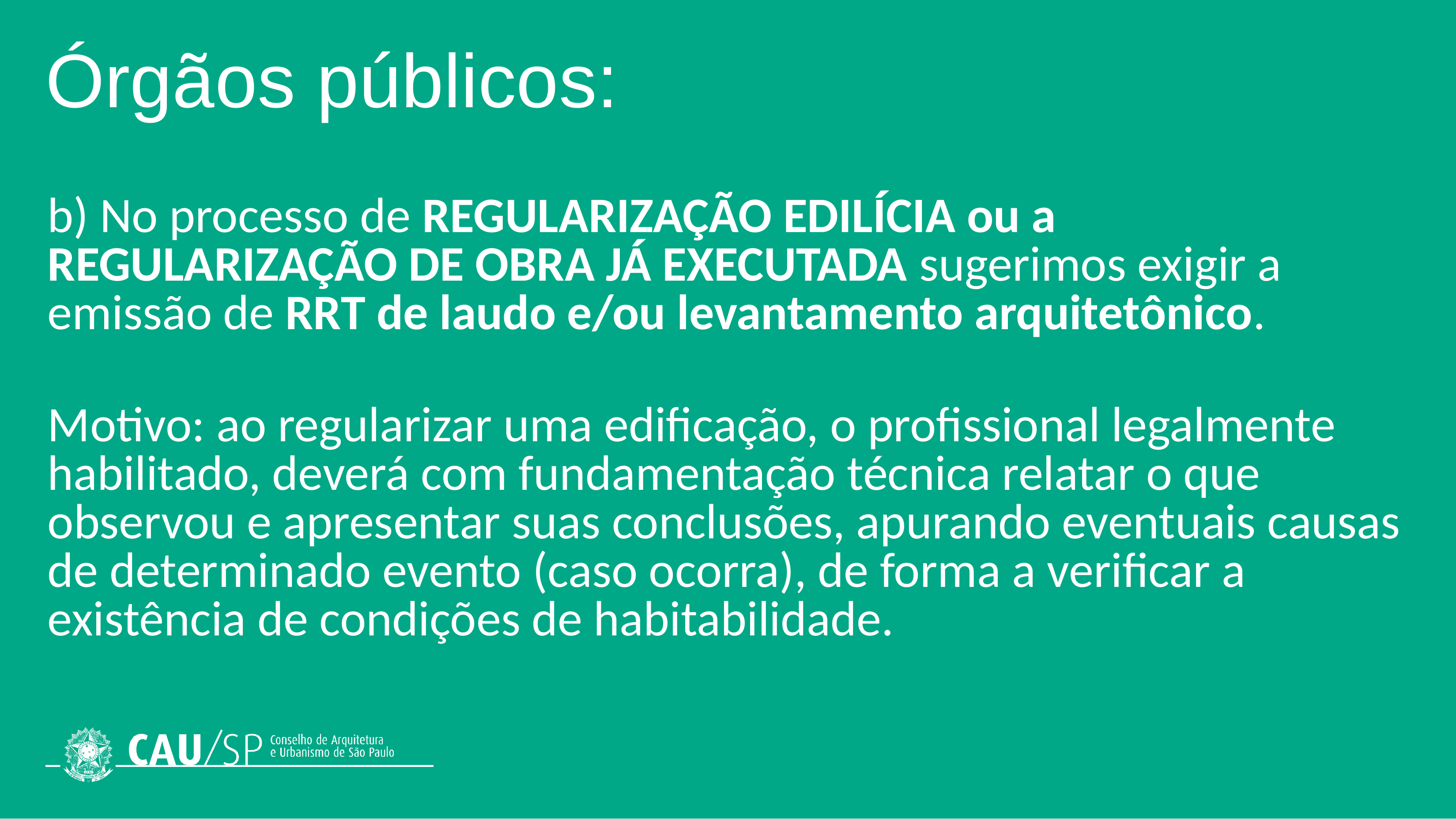

# Órgãos públicos:
b) No processo de REGULARIZAÇÃO EDILÍCIA ou a REGULARIZAÇÃO DE OBRA JÁ EXECUTADA sugerimos exigir a emissão de RRT de laudo e/ou levantamento arquitetônico.

Motivo: ao regularizar uma edificação, o profissional legalmente habilitado, deverá com fundamentação técnica relatar o que observou e apresentar suas conclusões, apurando eventuais causas de determinado evento (caso ocorra), de forma a verificar a existência de condições de habitabilidade.